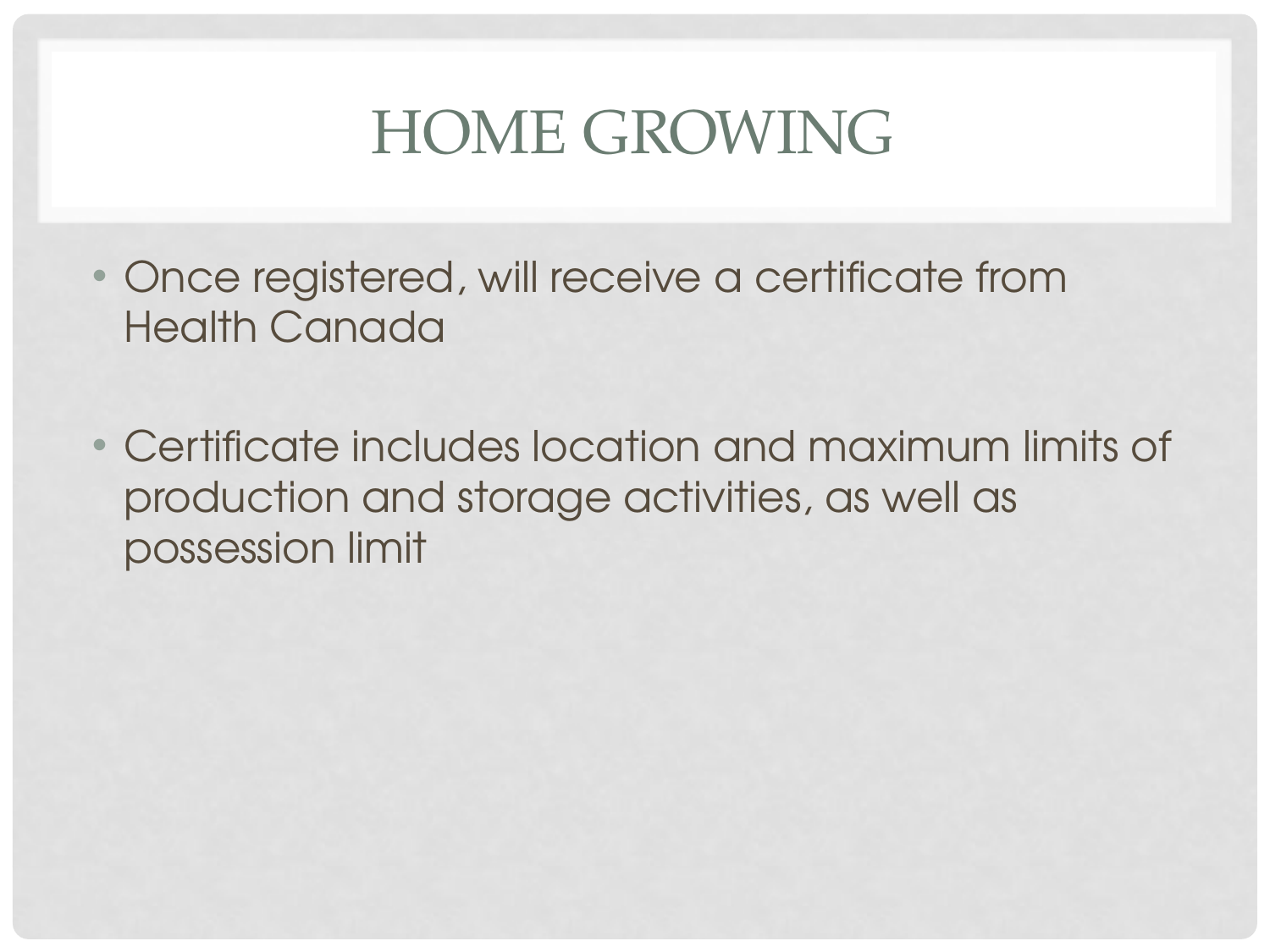

# Home growing
Once registered, will receive a certificate from Health Canada

Certificate includes location and maximum limits of production and storage activities, as well as possession limit